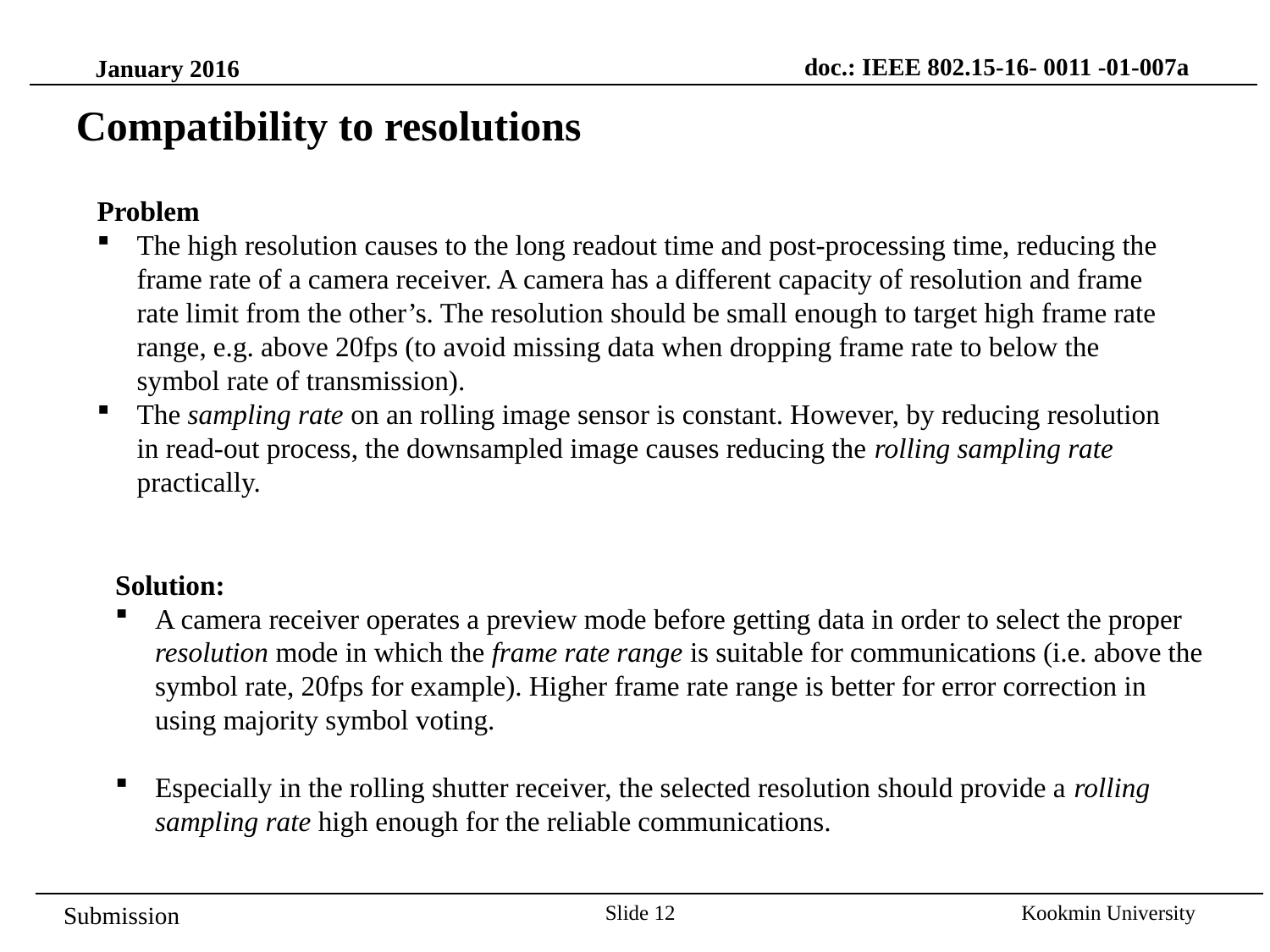

doc.: IEEE 802.15-16- 0011 -01-007a
January 2016
Compatibility to resolutions
Problem
The high resolution causes to the long readout time and post-processing time, reducing the frame rate of a camera receiver. A camera has a different capacity of resolution and frame rate limit from the other’s. The resolution should be small enough to target high frame rate range, e.g. above 20fps (to avoid missing data when dropping frame rate to below the symbol rate of transmission).
The sampling rate on an rolling image sensor is constant. However, by reducing resolution in read-out process, the downsampled image causes reducing the rolling sampling rate practically.
Solution:
A camera receiver operates a preview mode before getting data in order to select the proper resolution mode in which the frame rate range is suitable for communications (i.e. above the symbol rate, 20fps for example). Higher frame rate range is better for error correction in using majority symbol voting.

Especially in the rolling shutter receiver, the selected resolution should provide a rolling sampling rate high enough for the reliable communications.
Slide 12
Kookmin University
Submission